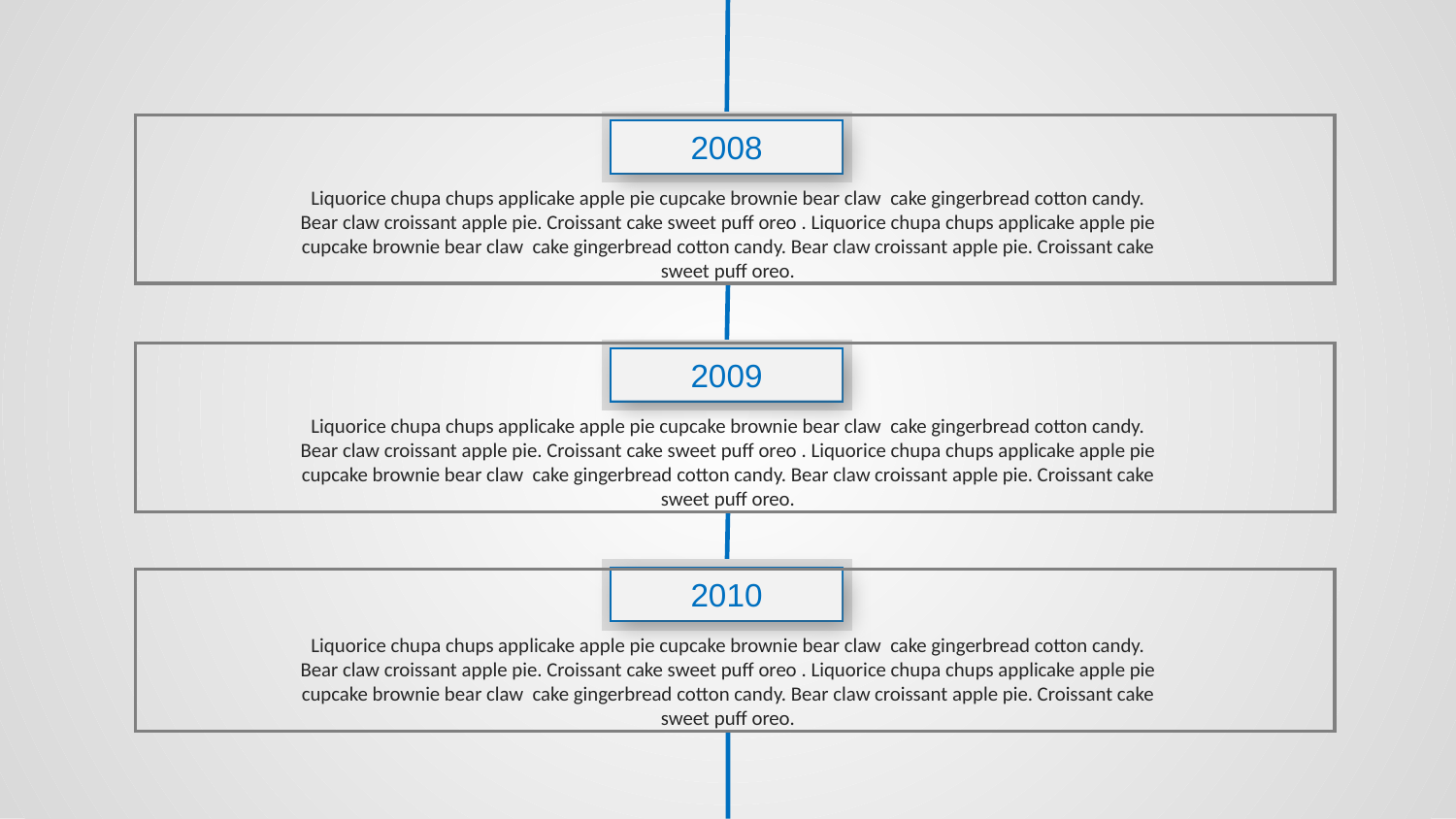

2008
Liquorice chupa chups applicake apple pie cupcake brownie bear claw  cake gingerbread cotton candy. Bear claw croissant apple pie. Croissant cake sweet puff oreo . Liquorice chupa chups applicake apple pie cupcake brownie bear claw  cake gingerbread cotton candy. Bear claw croissant apple pie. Croissant cake sweet puff oreo.

2009
Liquorice chupa chups applicake apple pie cupcake brownie bear claw  cake gingerbread cotton candy. Bear claw croissant apple pie. Croissant cake sweet puff oreo . Liquorice chupa chups applicake apple pie cupcake brownie bear claw  cake gingerbread cotton candy. Bear claw croissant apple pie. Croissant cake sweet puff oreo.

2010

Liquorice chupa chups applicake apple pie cupcake brownie bear claw  cake gingerbread cotton candy. Bear claw croissant apple pie. Croissant cake sweet puff oreo . Liquorice chupa chups applicake apple pie cupcake brownie bear claw  cake gingerbread cotton candy. Bear claw croissant apple pie. Croissant cake sweet puff oreo.